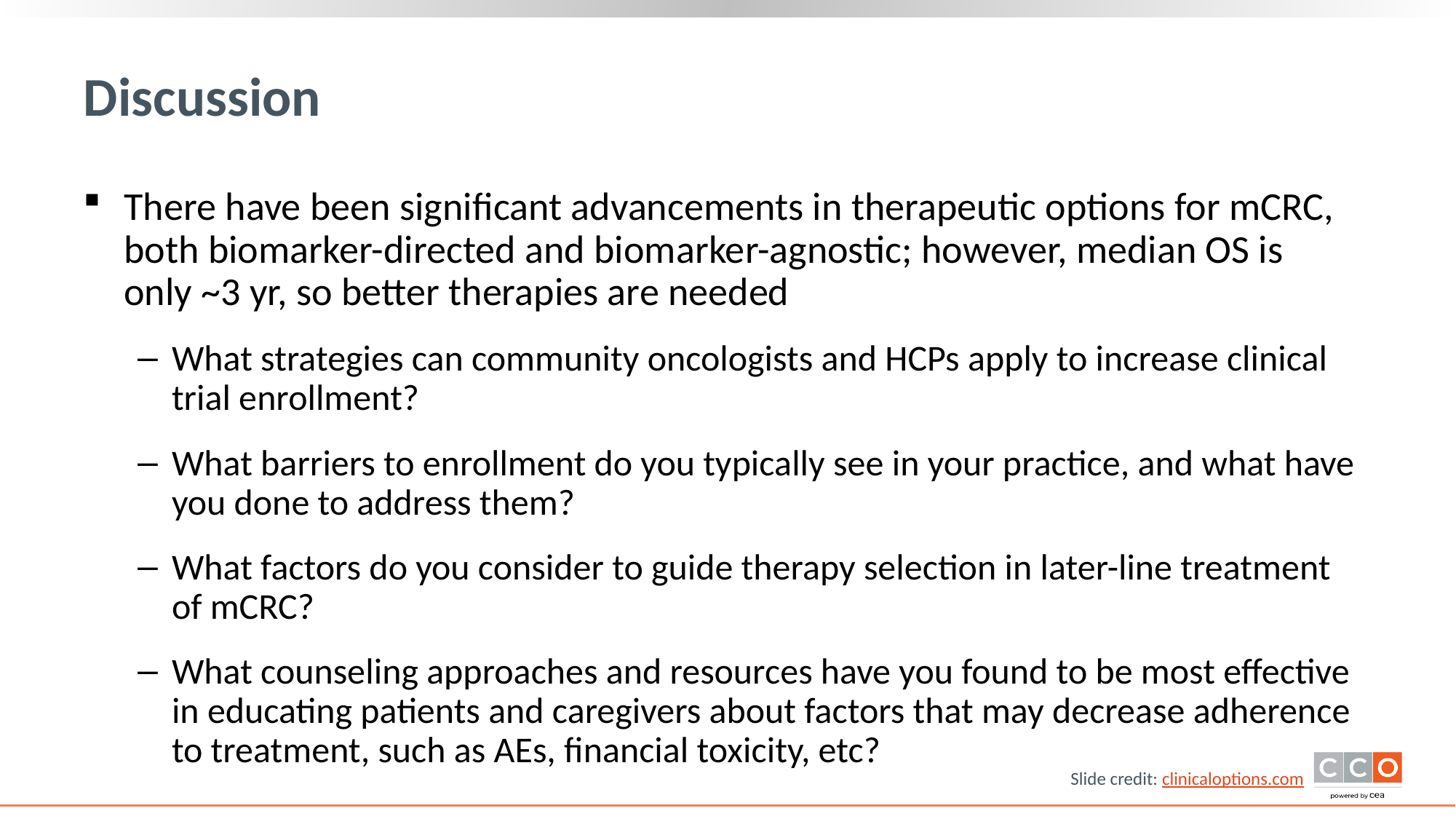

# Discussion
There have been significant advancements in therapeutic options for mCRC, both biomarker-directed and biomarker-agnostic; however, median OS is only ~3 yr, so better therapies are needed
What strategies can community oncologists and HCPs apply to increase clinical trial enrollment?
What barriers to enrollment do you typically see in your practice, and what have you done to address them?
What factors do you consider to guide therapy selection in later-line treatment of mCRC?
What counseling approaches and resources have you found to be most effective in educating patients and caregivers about factors that may decrease adherence to treatment, such as AEs, financial toxicity, etc?